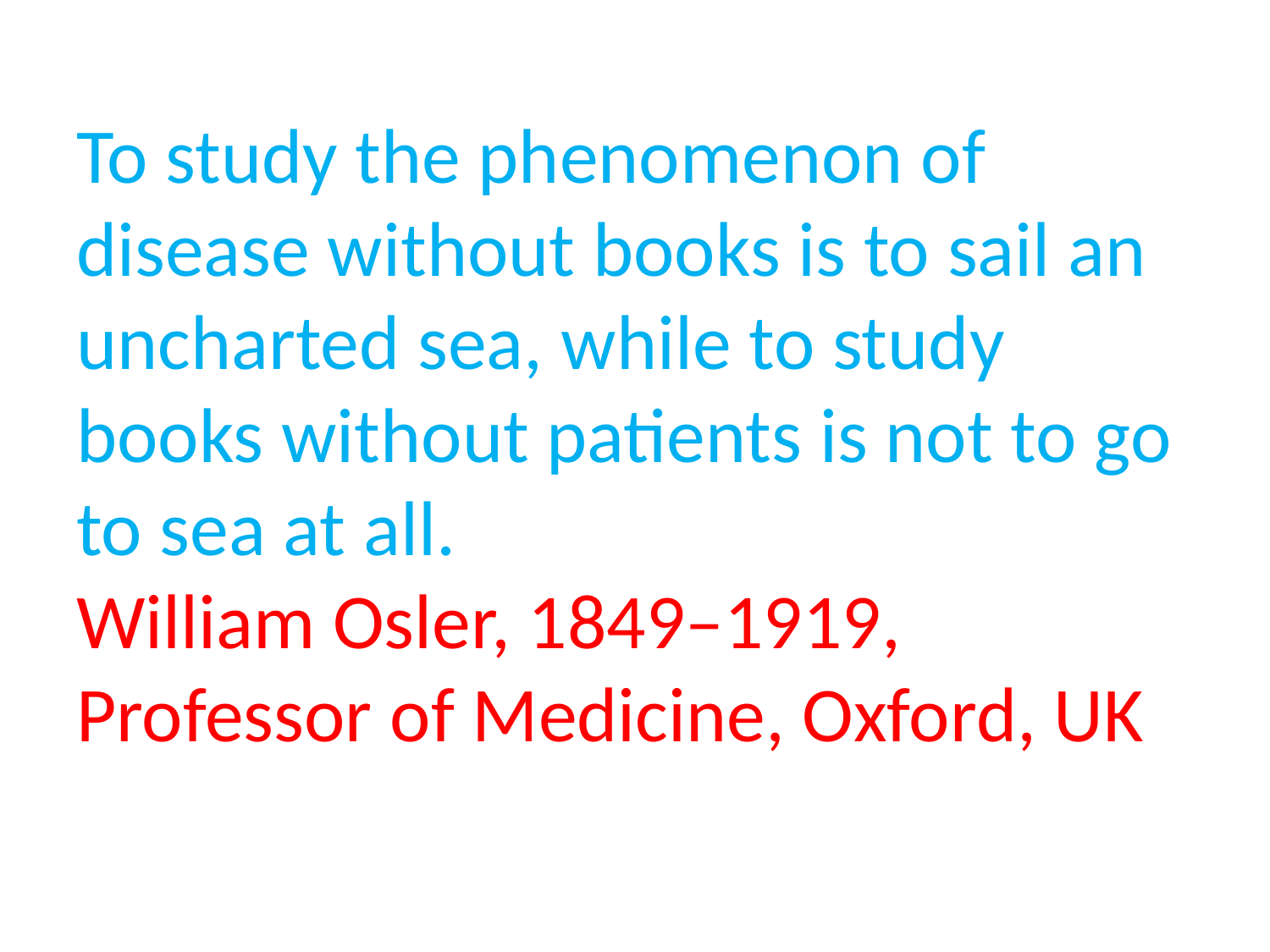

# To study the phenomenon of disease without books is to sail an uncharted sea, while to study books without patients is not to go to sea at all. William Osler, 1849–1919, Professor of Medicine, Oxford, UK